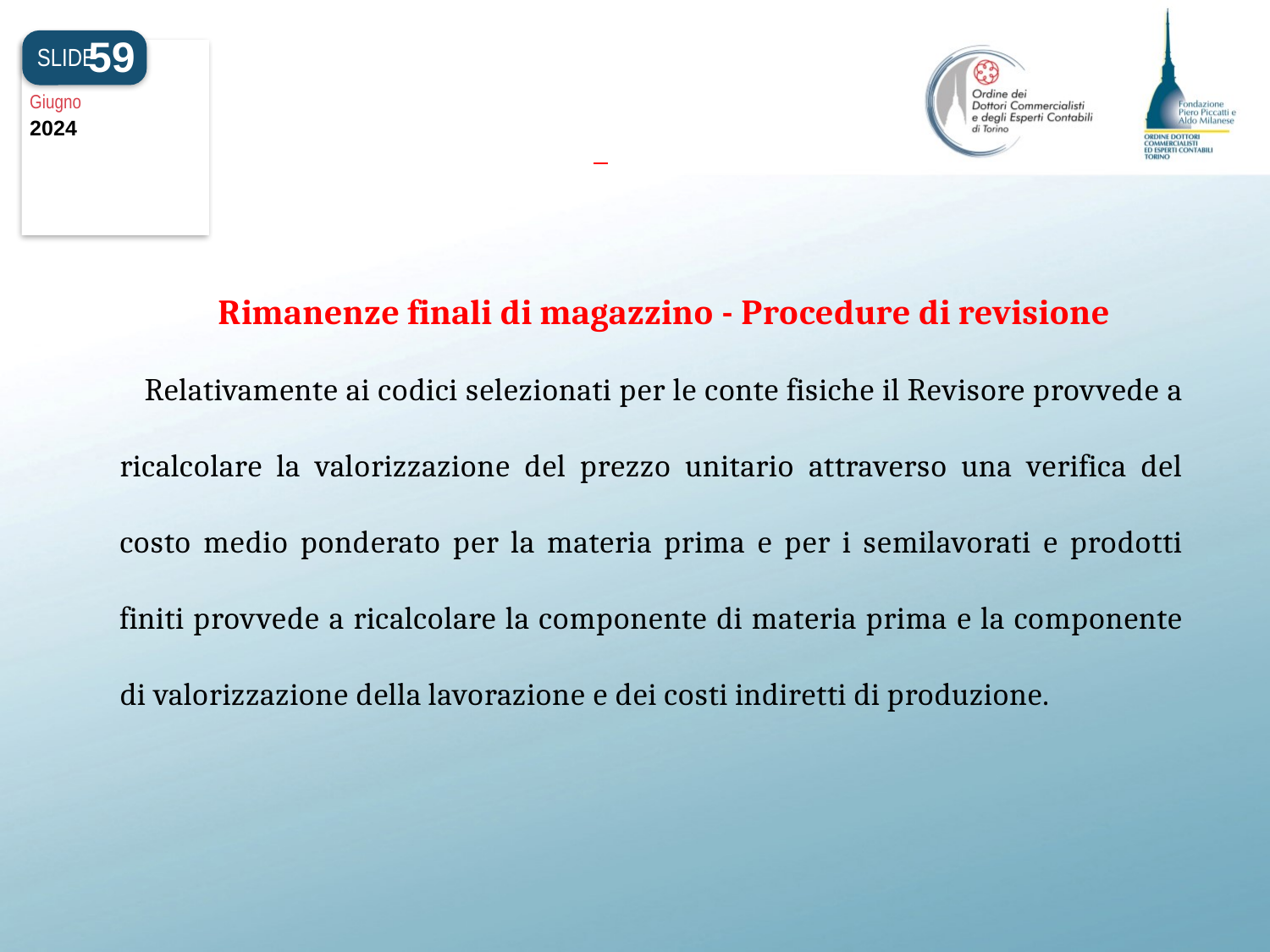

#
59
SLIDE

Giugno
2024

Rimanenze finali di magazzino - Procedure di revisione
Relativamente ai codici selezionati per le conte fisiche il Revisore provvede a ricalcolare la valorizzazione del prezzo unitario attraverso una verifica del costo medio ponderato per la materia prima e per i semilavorati e prodotti finiti provvede a ricalcolare la componente di materia prima e la componente di valorizzazione della lavorazione e dei costi indiretti di produzione.